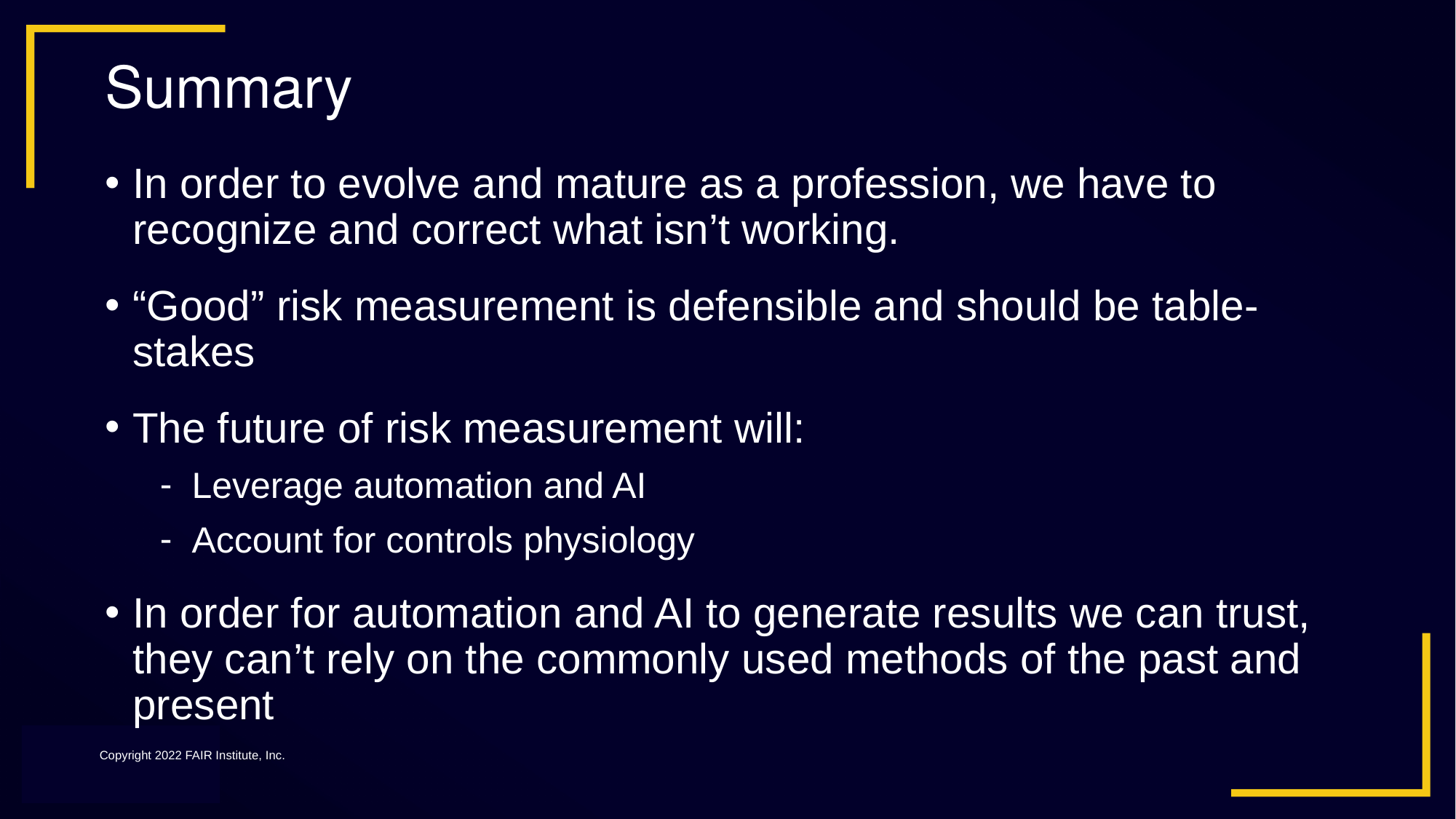

# Summary
In order to evolve and mature as a profession, we have to recognize and correct what isn’t working.
“Good” risk measurement is defensible and should be table-stakes
The future of risk measurement will:
Leverage automation and AI
Account for controls physiology
In order for automation and AI to generate results we can trust, they can’t rely on the commonly used methods of the past and present
40